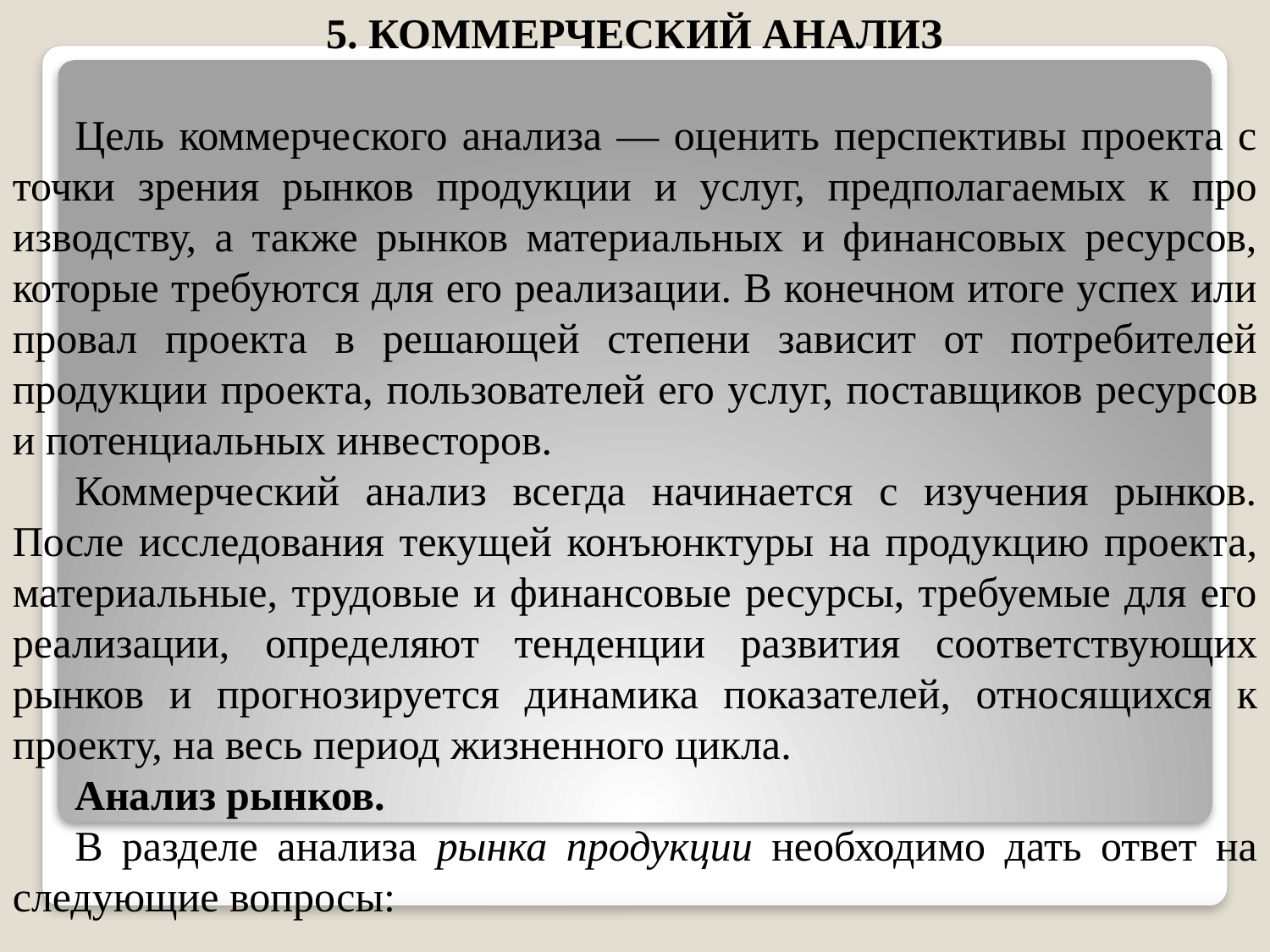

5. КОММЕРЧЕСКИЙ АНАЛИЗ

Цель коммерческого анализа — оценить перспективы проекта с точки зрения рынков продукции и услуг, предполагаемых к про­изводству, а также рынков материальных и финансовых ресурсов, которые требуются для его реализации. В конечном итоге успех или провал проекта в решающей степени зависит от потребителей продукции проекта, пользователей его услуг, поставщиков ресур­сов и потенциальных инвесторов.
Коммерческий анализ всегда начинается с изучения рынков. После исследования текущей конъюнктуры на продукцию проек­та, материальные, трудовые и финансовые ресурсы, требуемые для его реализации, определяют тенденции развития соответству­ющих рынков и прогнозируется динамика показателей, относя­щихся к проекту, на весь период жизненного цикла.
Анализ рынков.
В разделе анализа рынка продукции необходимо дать ответ на следующие вопросы: